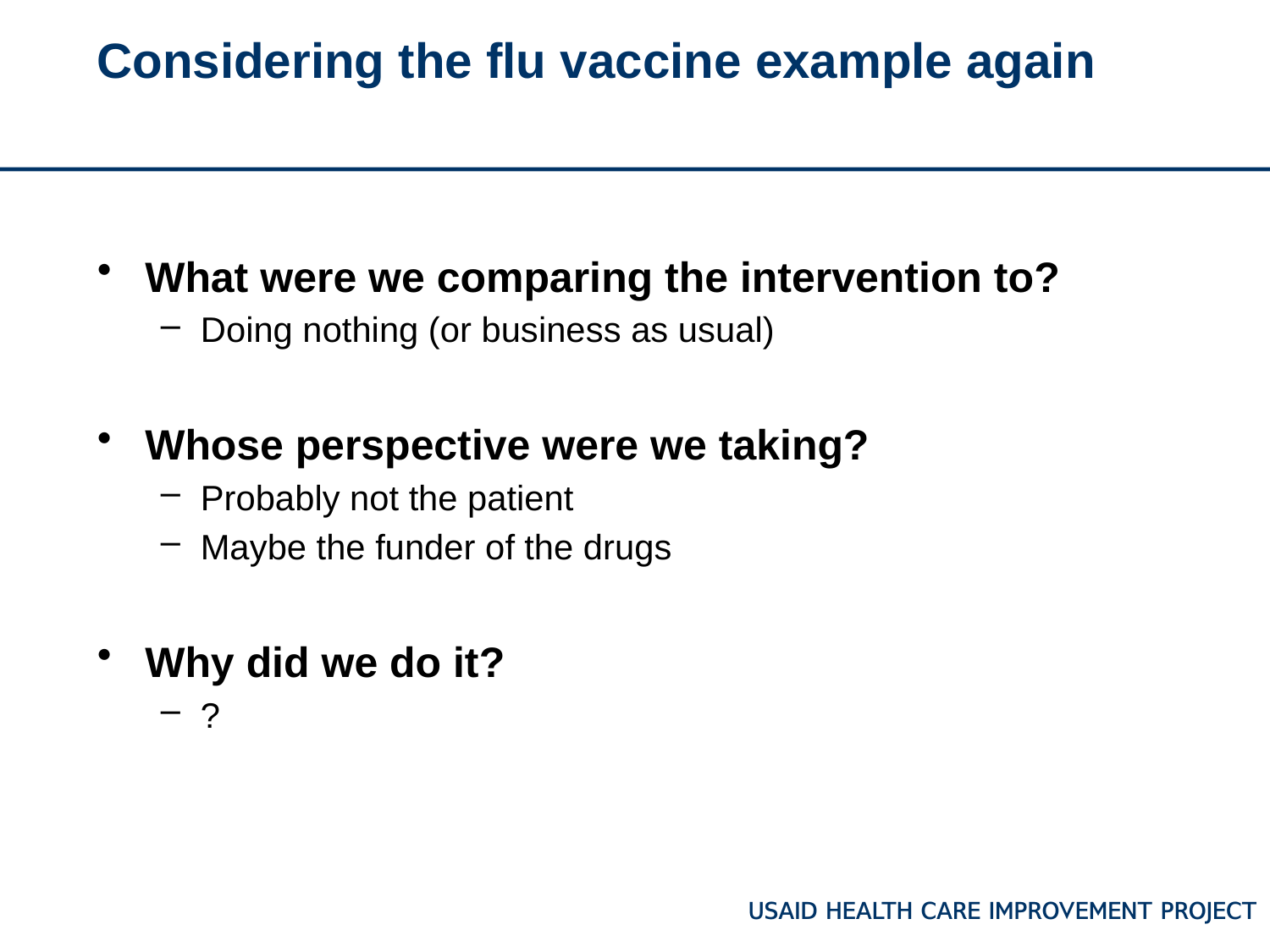

# Considering the flu vaccine example again
What were we comparing the intervention to?
Doing nothing (or business as usual)

Whose perspective were we taking?
Probably not the patient
Maybe the funder of the drugs

Why did we do it?
?